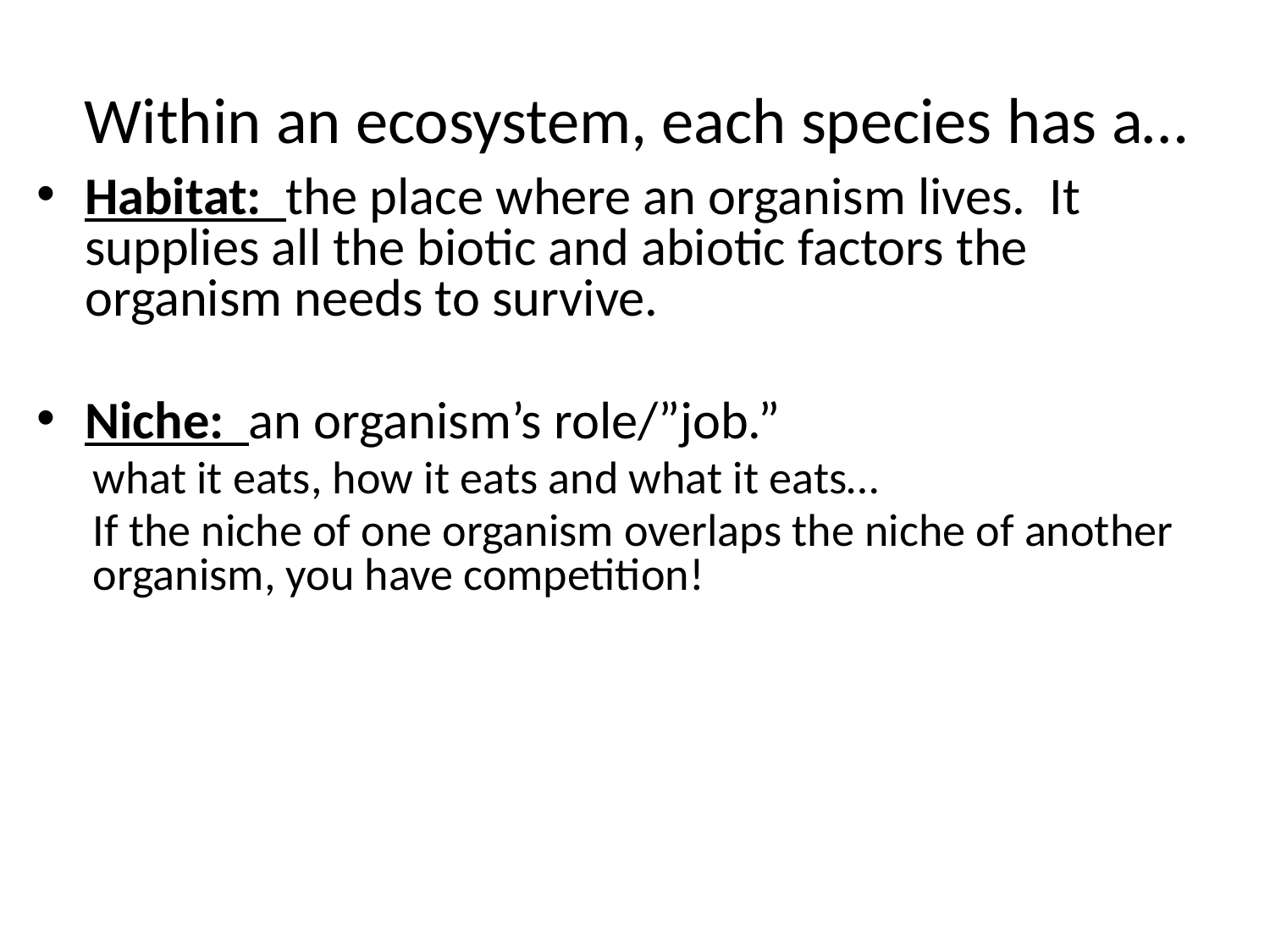

# Within an ecosystem, each species has a…
Habitat:  the place where an organism lives.  It supplies all the biotic and abiotic factors the organism needs to survive.

Niche:  an organism’s role/”job.”
what it eats, how it eats and what it eats…
If the niche of one organism overlaps the niche of another organism, you have competition!